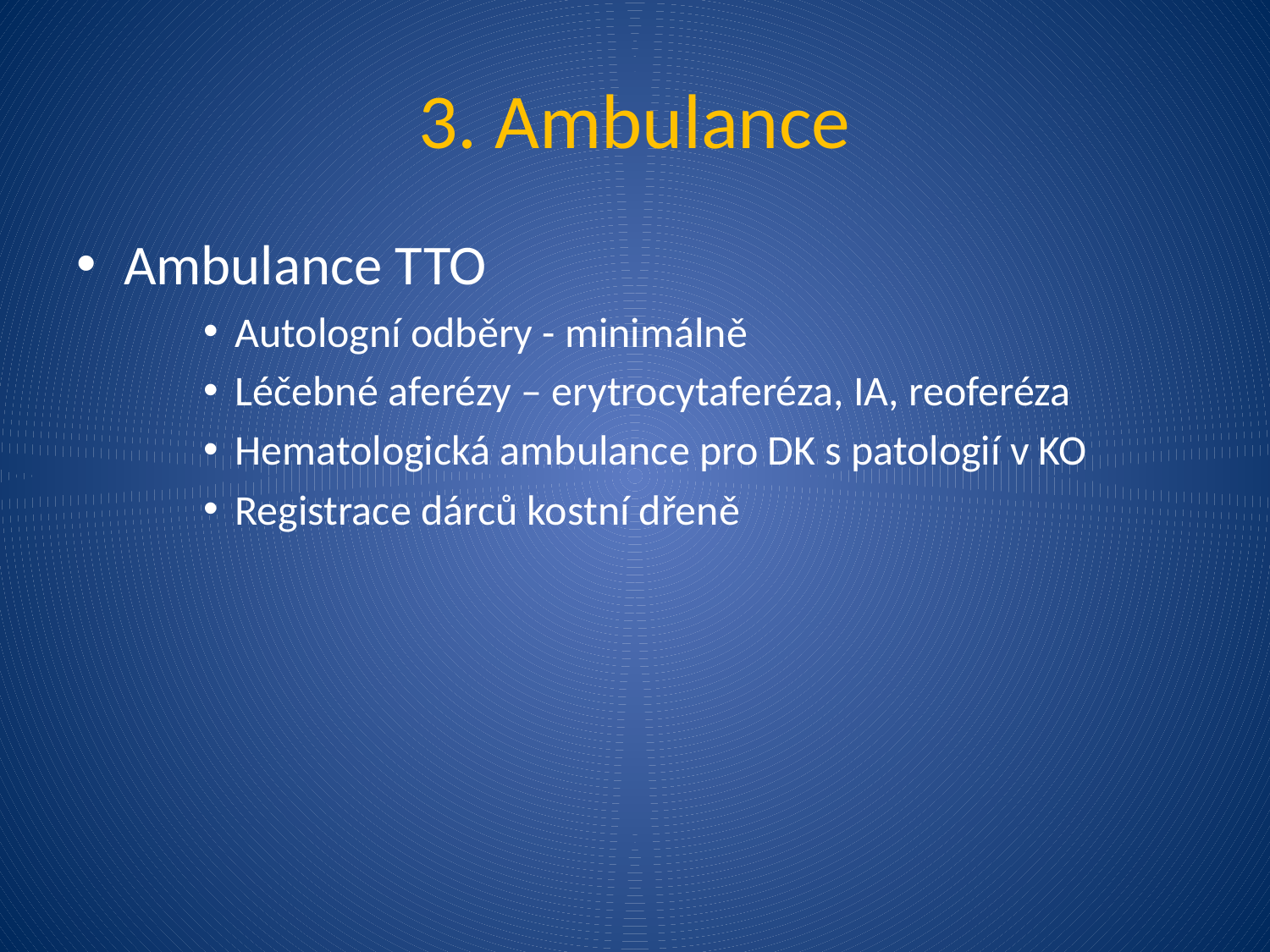

# 3. Ambulance
Ambulance TTO
Autologní odběry - minimálně
Léčebné aferézy – erytrocytaferéza, IA, reoferéza
Hematologická ambulance pro DK s patologií v KO
Registrace dárců kostní dřeně